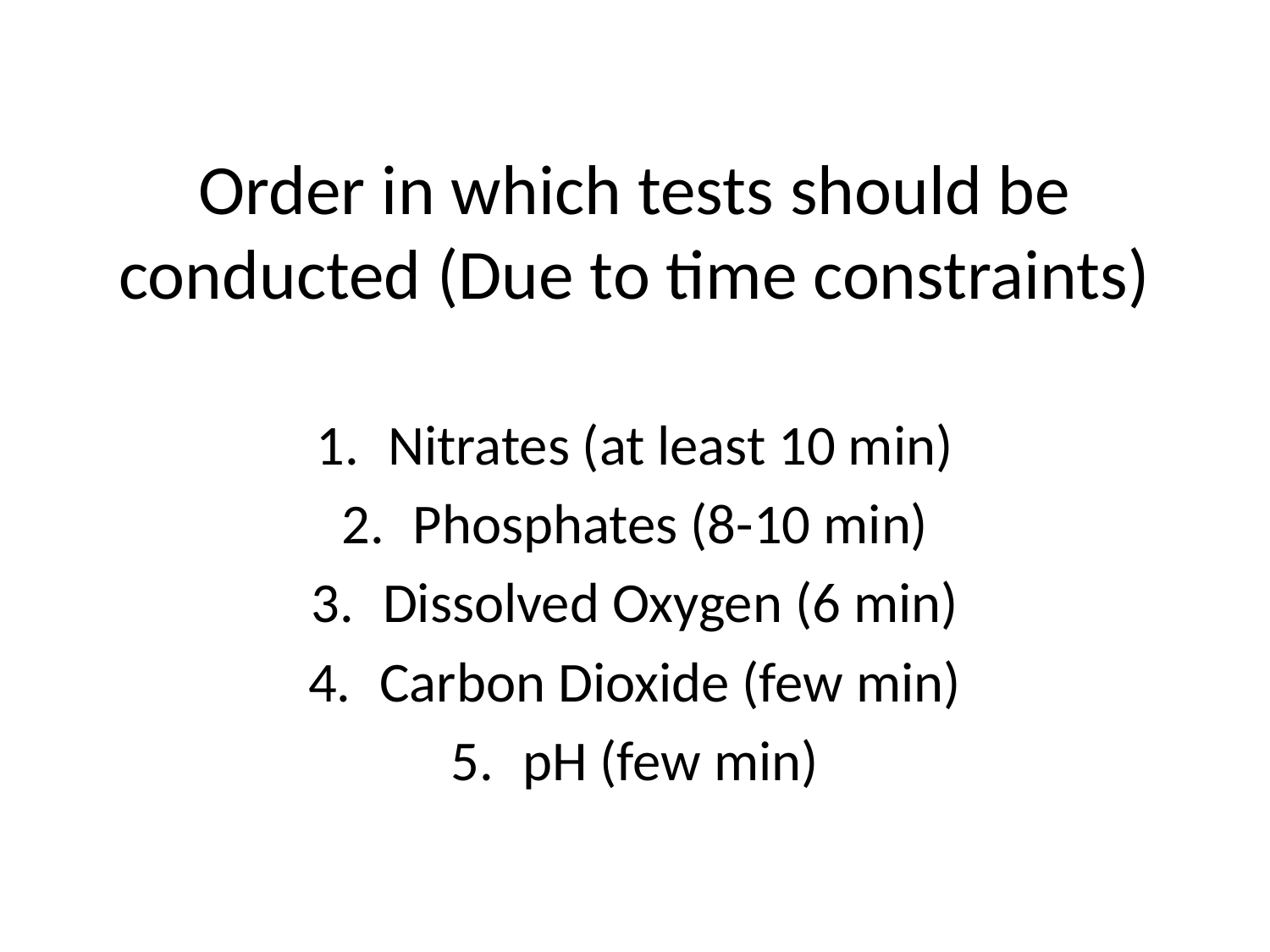

# Order in which tests should be conducted (Due to time constraints)
Nitrates (at least 10 min)
Phosphates (8-10 min)
Dissolved Oxygen (6 min)
Carbon Dioxide (few min)
pH (few min)